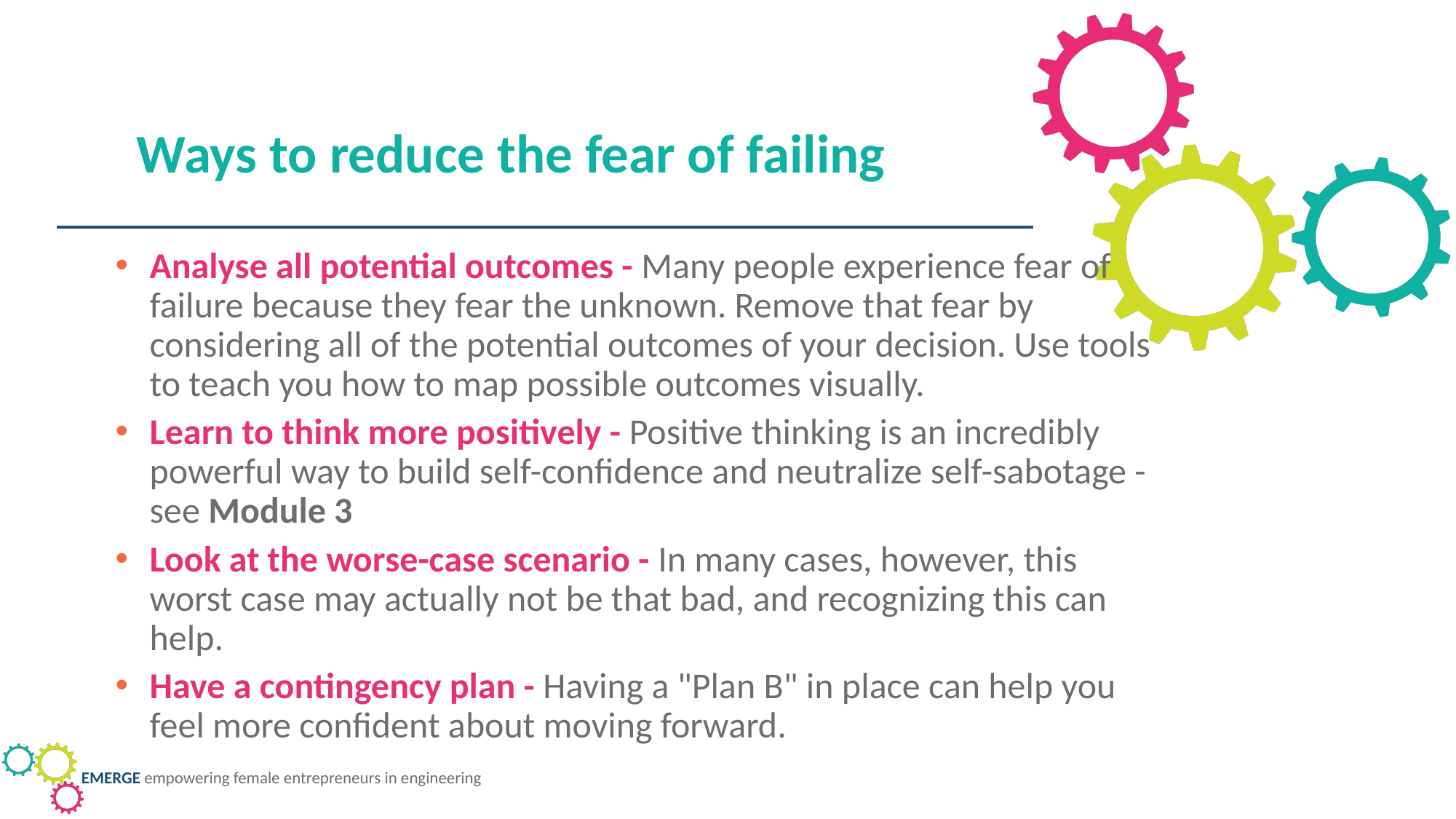

Ways to reduce the fear of failing
Analyse all potential outcomes - Many people experience fear of failure because they fear the unknown. Remove that fear by considering all of the potential outcomes of your decision. Use tools to teach you how to map possible outcomes visually.
Learn to think more positively - Positive thinking is an incredibly powerful way to build self-confidence and neutralize self-sabotage - see Module 3
Look at the worse-case scenario - In many cases, however, this worst case may actually not be that bad, and recognizing this can help.
Have a contingency plan - Having a "Plan B" in place can help you feel more confident about moving forward.